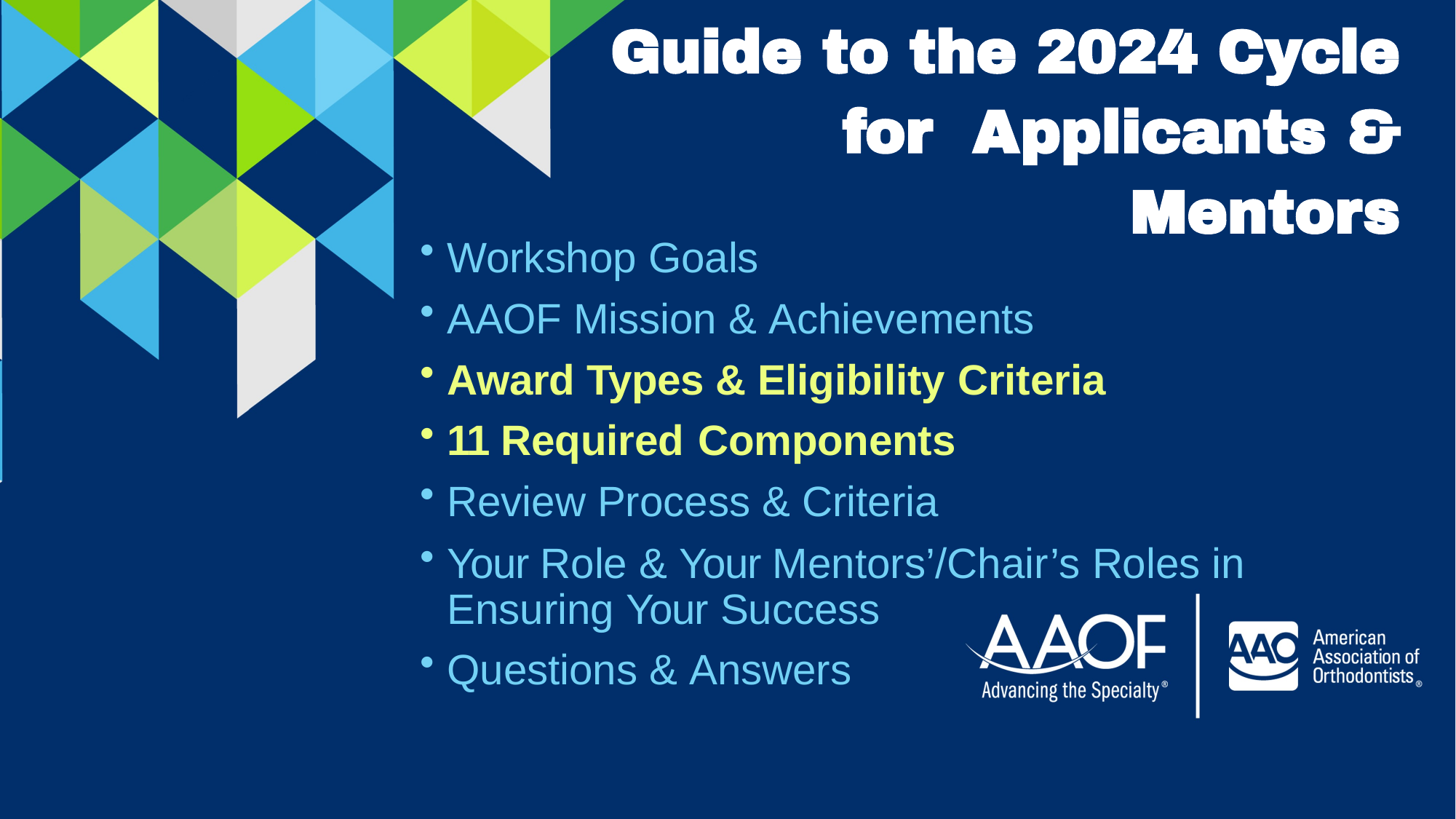

Guide to the 2024 Cycle for  Applicants & Mentors
Workshop Goals
AAOF Mission & Achievements
Award Types & Eligibility Criteria
11 Required Components
Review Process & Criteria
Your Role & Your Mentors’/Chair’s Roles in  Ensuring Your Success
Questions & Answers